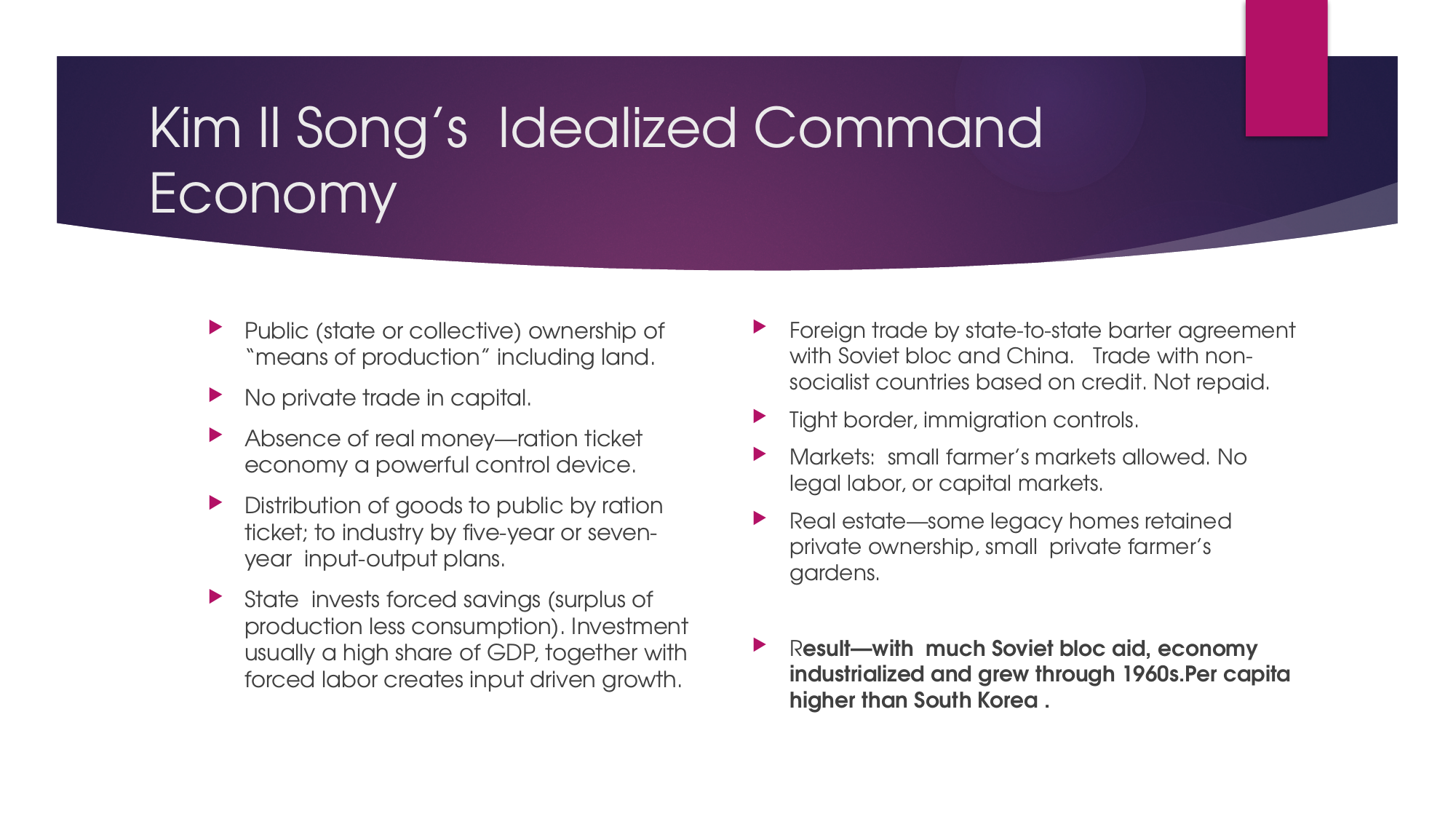

# Kim Il Song’s  Idealized Command Economy
Public (state or collective) ownership of “means of production” including land.
No private trade in capital.
Absence of real money—ration ticket economy a powerful control device.
Distribution of goods to public by ration ticket; to industry by five-year or seven-year  input-output plans.
State  invests forced savings (surplus of production less consumption). Investment  usually a high share of GDP, together with forced labor creates input driven growth.

Foreign trade by state-to-state barter agreement with Soviet bloc and China.   Trade with non-socialist countries based on credit. Not repaid.
Tight border, immigration controls.
Markets:  small farmer’s markets allowed. No  legal labor, or capital markets.
Real estate—some legacy homes retained private ownership, small  private farmer’s gardens.

Result—with  much Soviet bloc aid, economy industrialized and grew through 1960s.Per capita higher than South Korea .